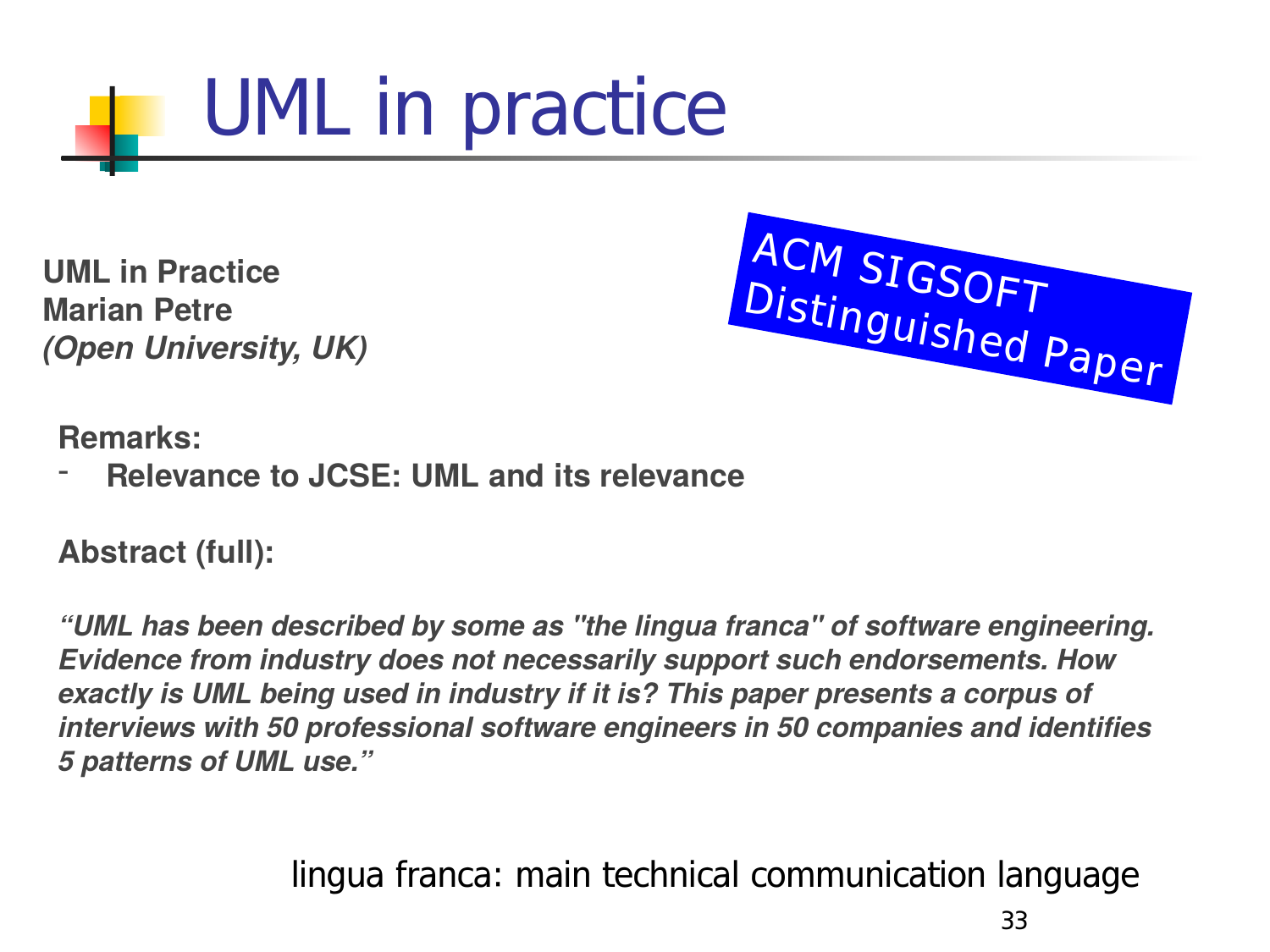

# UML in practice
UML in Practice
Marian Petre
(Open University, UK)
ACM SIGSOFT
Distinguished Paper
Remarks:
Relevance to JCSE: UML and its relevance

Abstract (full):

“UML has been described by some as "the lingua franca" of software engineering. Evidence from industry does not necessarily support such endorsements. How exactly is UML being used in industry if it is? This paper presents a corpus of interviews with 50 professional software engineers in 50 companies and identifies 5 patterns of UML use.”
lingua franca: main technical communication language
33